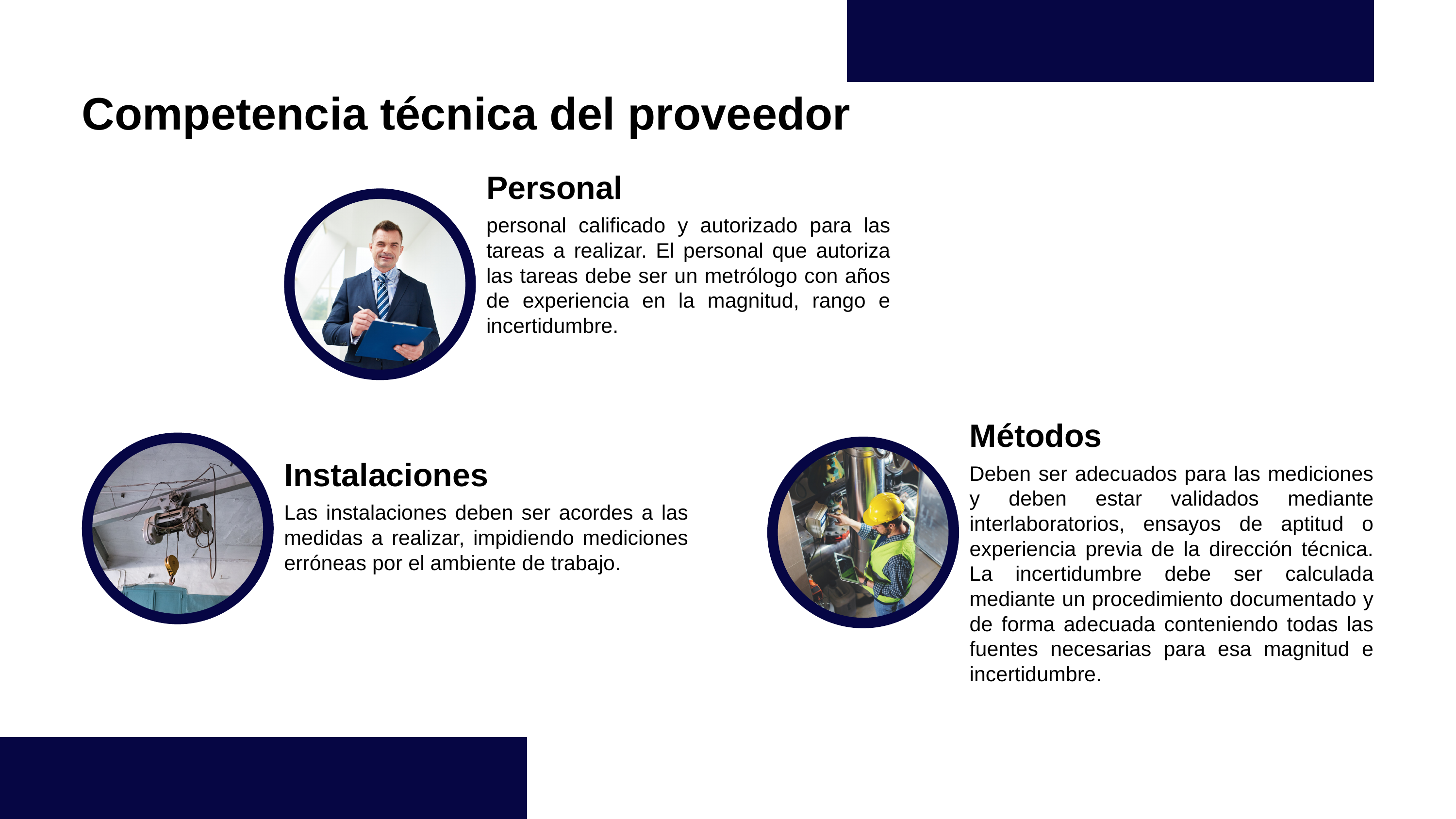

Competencia técnica del proveedor
Personal

personal calificado y autorizado para las tareas a realizar. El personal que autoriza las tareas debe ser un metrólogo con años de experiencia en la magnitud, rango e incertidumbre.
Métodos

Instalaciones
Deben ser adecuados para las mediciones y deben estar validados mediante interlaboratorios, ensayos de aptitud o experiencia previa de la dirección técnica. La incertidumbre debe ser calculada mediante un procedimiento documentado y de forma adecuada conteniendo todas las fuentes necesarias para esa magnitud e incertidumbre.

Las instalaciones deben ser acordes a las medidas a realizar, impidiendo mediciones erróneas por el ambiente de trabajo.